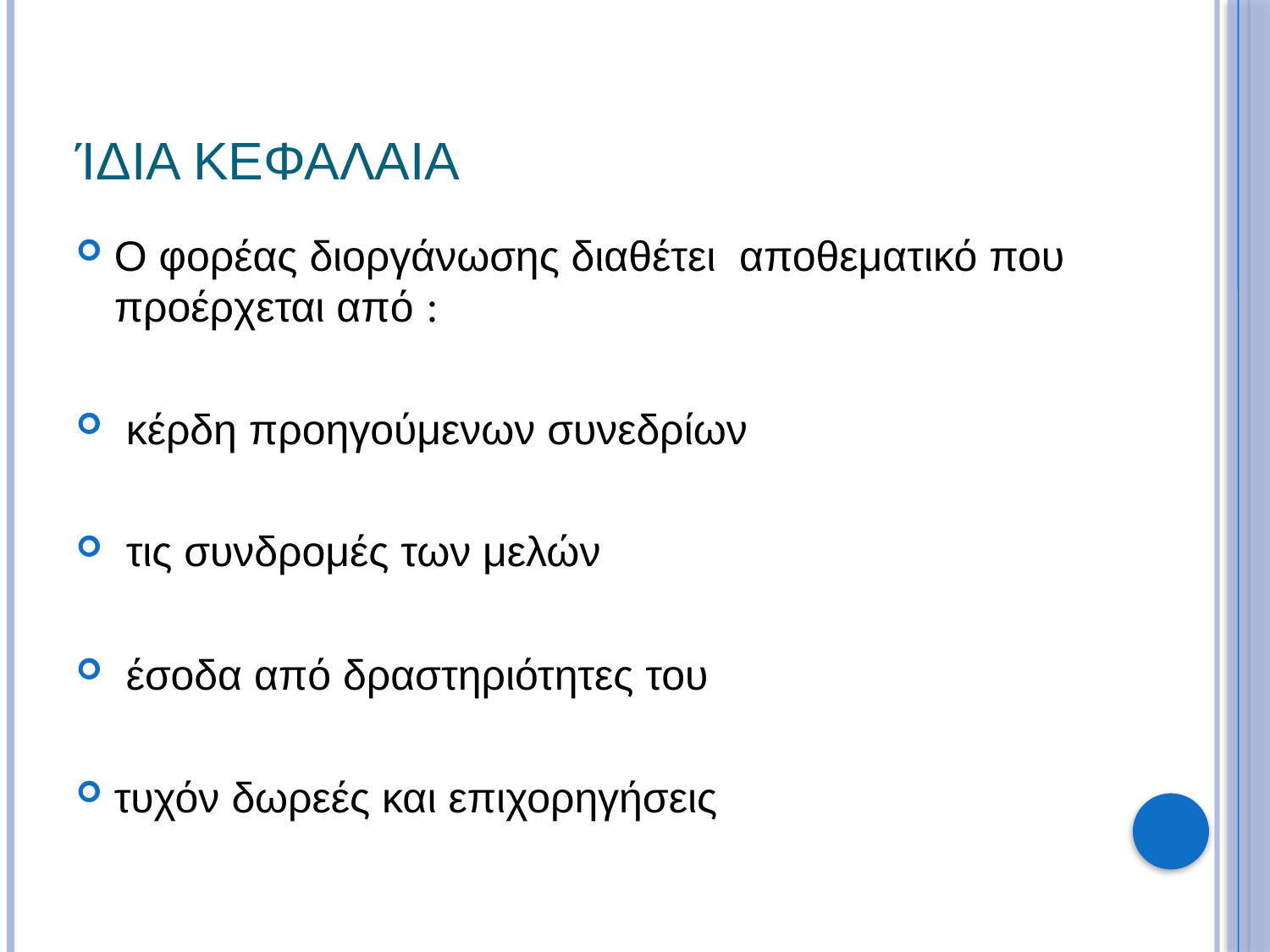

# ίδια κεφαλαια
Ο φορέας διοργάνωσης διαθέτει  αποθεματικό που προέρχεται από :

 κέρδη προηγούμενων συνεδρίων

 τις συνδρομές των μελών

 έσοδα από δραστηριότητες του

τυχόν δωρεές και επιχορηγήσεις